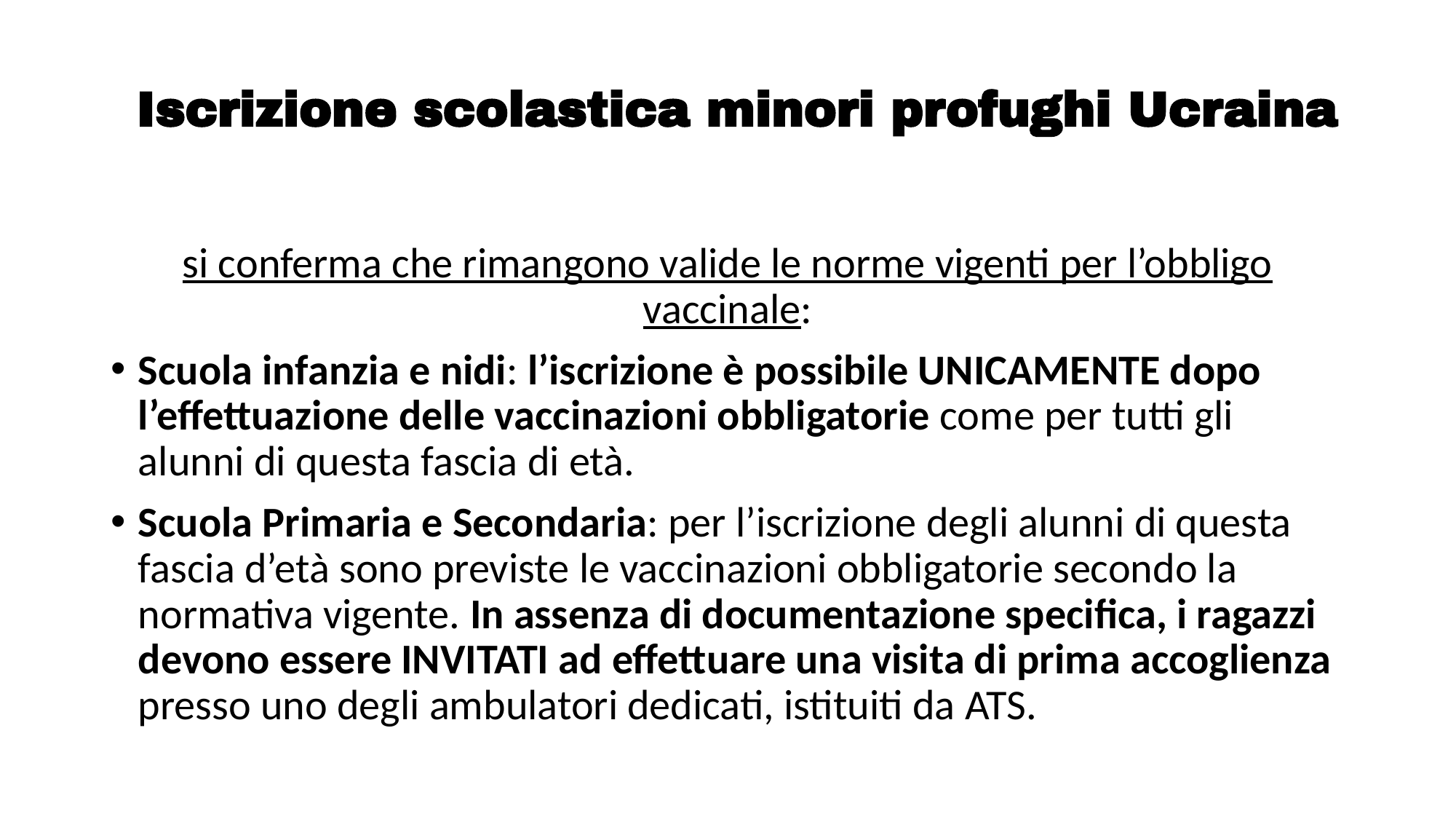

# Iscrizione scolastica minori profughi Ucraina

si conferma che rimangono valide le norme vigenti per l’obbligo vaccinale:
Scuola infanzia e nidi: l’iscrizione è possibile UNICAMENTE dopo l’effettuazione delle vaccinazioni obbligatorie come per tutti gli alunni di questa fascia di età.
Scuola Primaria e Secondaria: per l’iscrizione degli alunni di questa fascia d’età sono previste le vaccinazioni obbligatorie secondo la normativa vigente. In assenza di documentazione specifica, i ragazzi devono essere INVITATI ad effettuare una visita di prima accoglienza presso uno degli ambulatori dedicati, istituiti da ATS.